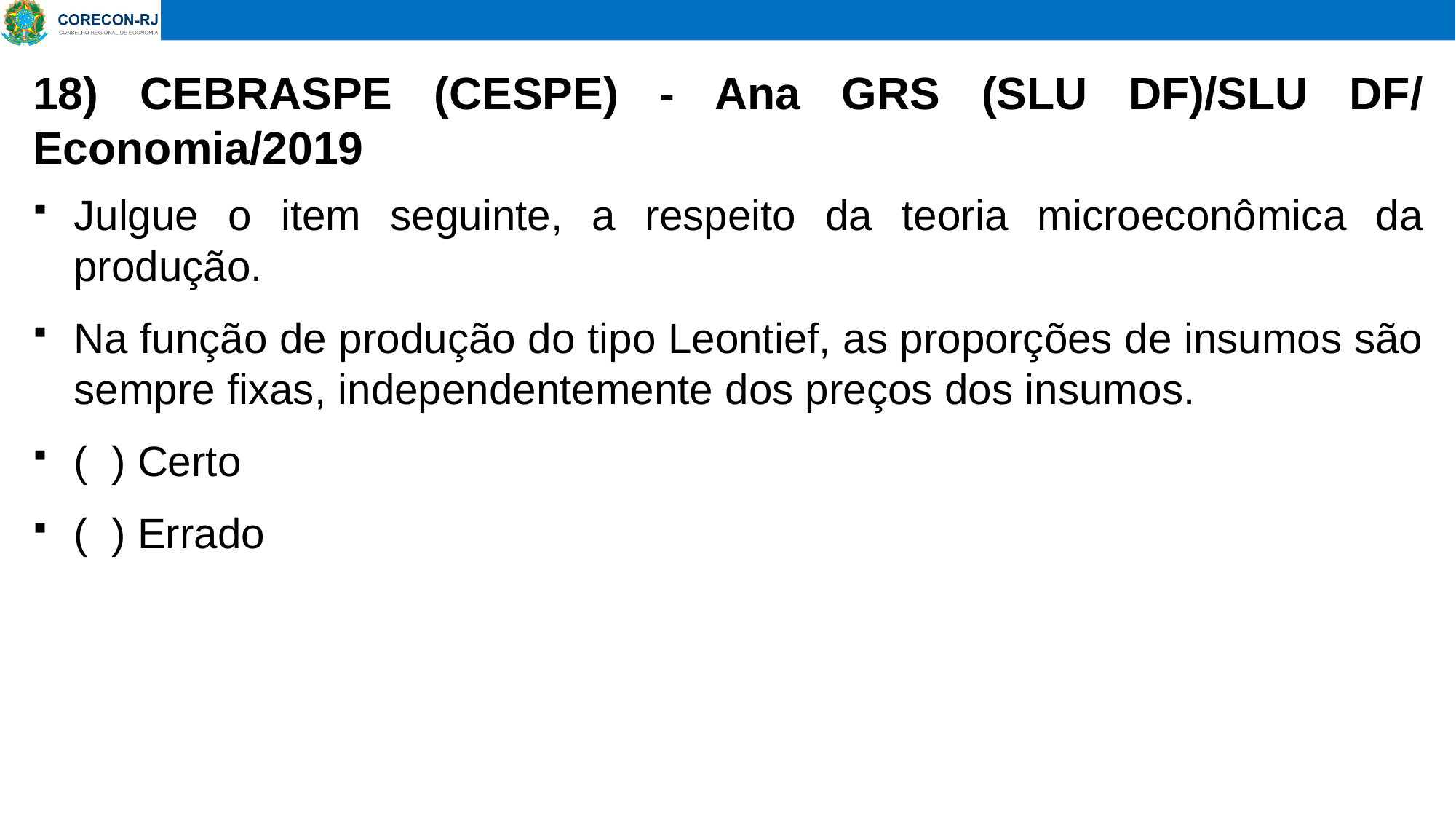

# 18) CEBRASPE (CESPE) - Ana GRS (SLU DF)/SLU DF/ Economia/2019
Julgue o item seguinte, a respeito da teoria microeconômica da produção.
Na função de produção do tipo Leontief, as proporções de insumos são sempre fixas, independentemente dos preços dos insumos.
(  ) Certo
(  ) Errado